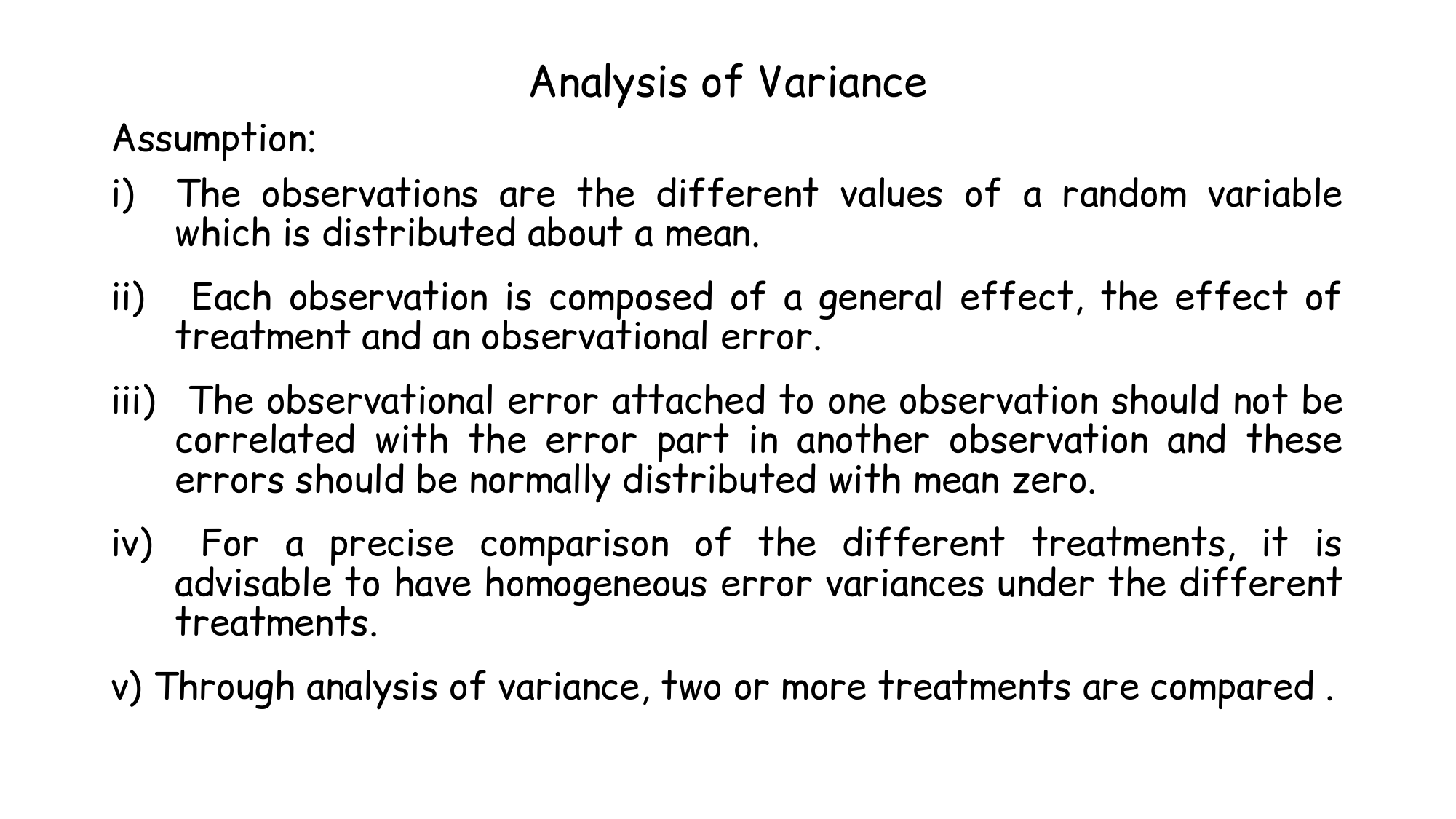

Analysis of Variance
Assumption:
The observations are the different values of a random variable which is distributed about a mean.
 Each observation is composed of a general effect, the effect of treatment and an observational error.
 The observational error attached to one observation should not be correlated with the error part in another observation and these errors should be normally distributed with mean zero.
 For a precise comparison of the different treatments, it is advisable to have homogeneous error variances under the different treatments.
v) Through analysis of variance, two or more treatments are compared .